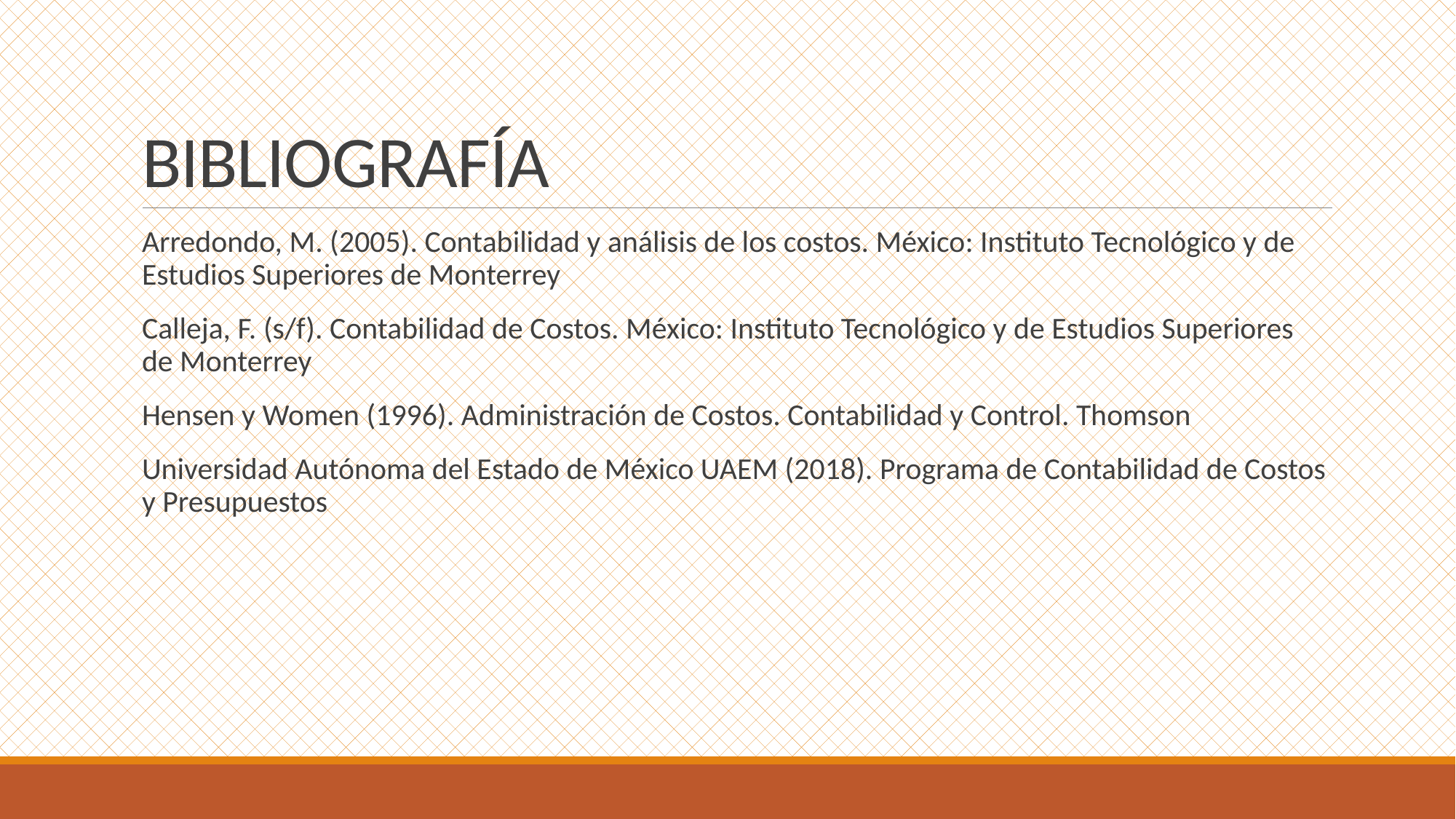

# BIBLIOGRAFÍA
Arredondo, M. (2005). Contabilidad y análisis de los costos. México: Instituto Tecnológico y de Estudios Superiores de Monterrey
Calleja, F. (s/f). Contabilidad de Costos. México: Instituto Tecnológico y de Estudios Superiores de Monterrey
Hensen y Women (1996). Administración de Costos. Contabilidad y Control. Thomson
Universidad Autónoma del Estado de México UAEM (2018). Programa de Contabilidad de Costos y Presupuestos